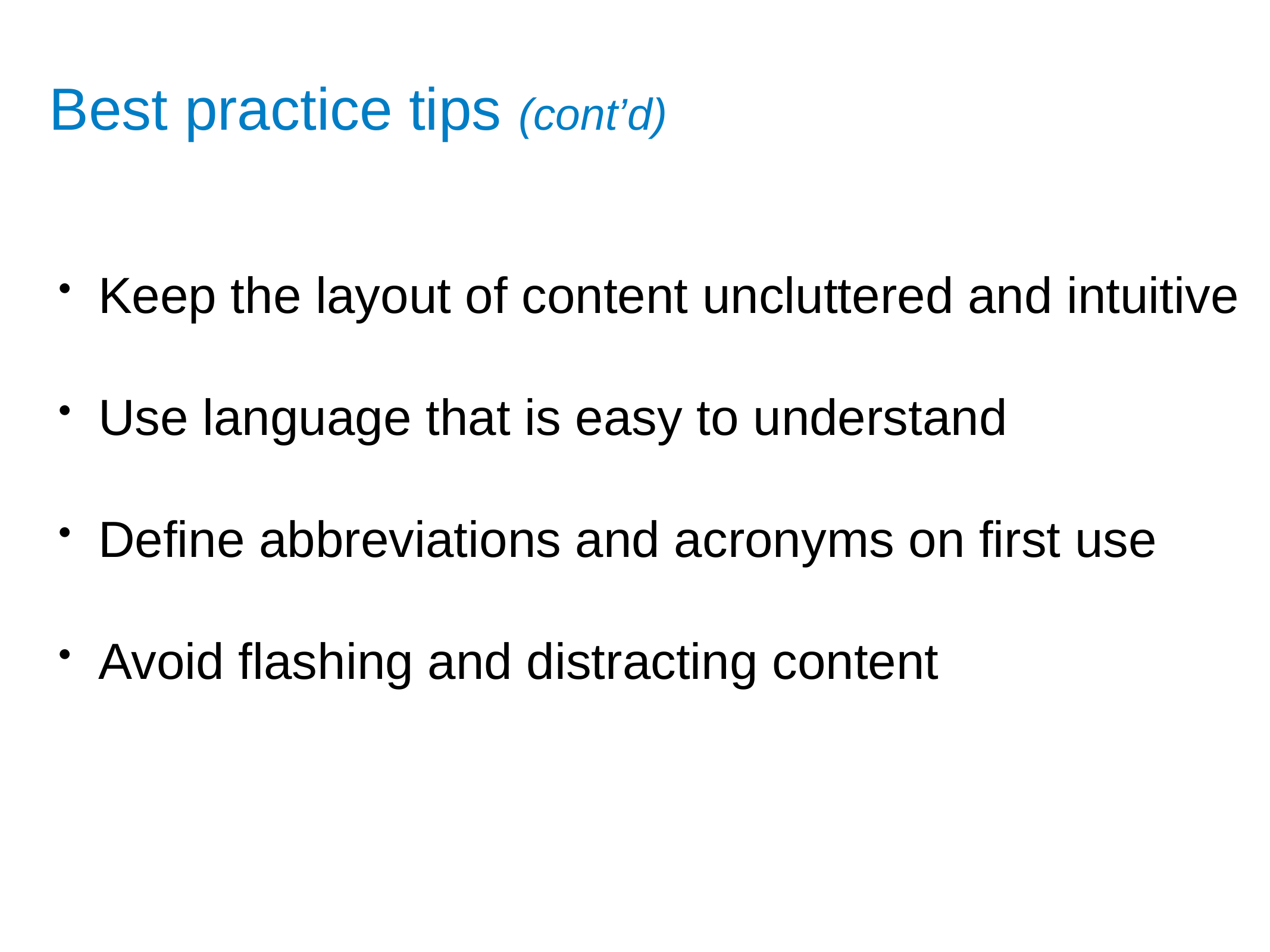

Best practice tips (cont’d)
Keep the layout of content uncluttered and intuitive

Use language that is easy to understand

Define abbreviations and acronyms on first use

Avoid flashing and distracting content